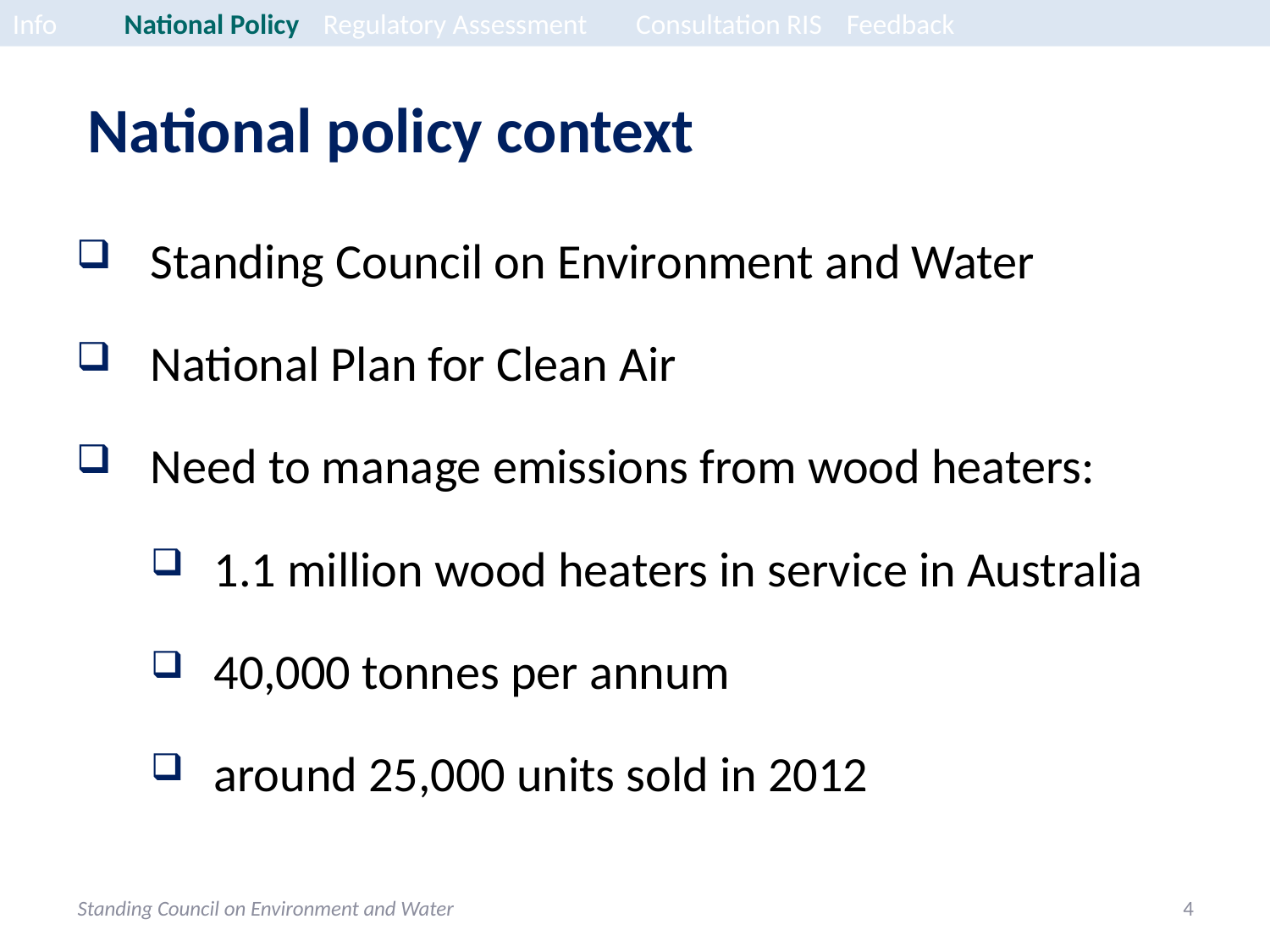

Info	National Policy	Regulatory Assessment 	Consultation RIS	Feedback
# National policy context
Standing Council on Environment and Water
National Plan for Clean Air
Need to manage emissions from wood heaters:
1.1 million wood heaters in service in Australia
40,000 tonnes per annum
around 25,000 units sold in 2012

Standing Council on Environment and Water
4